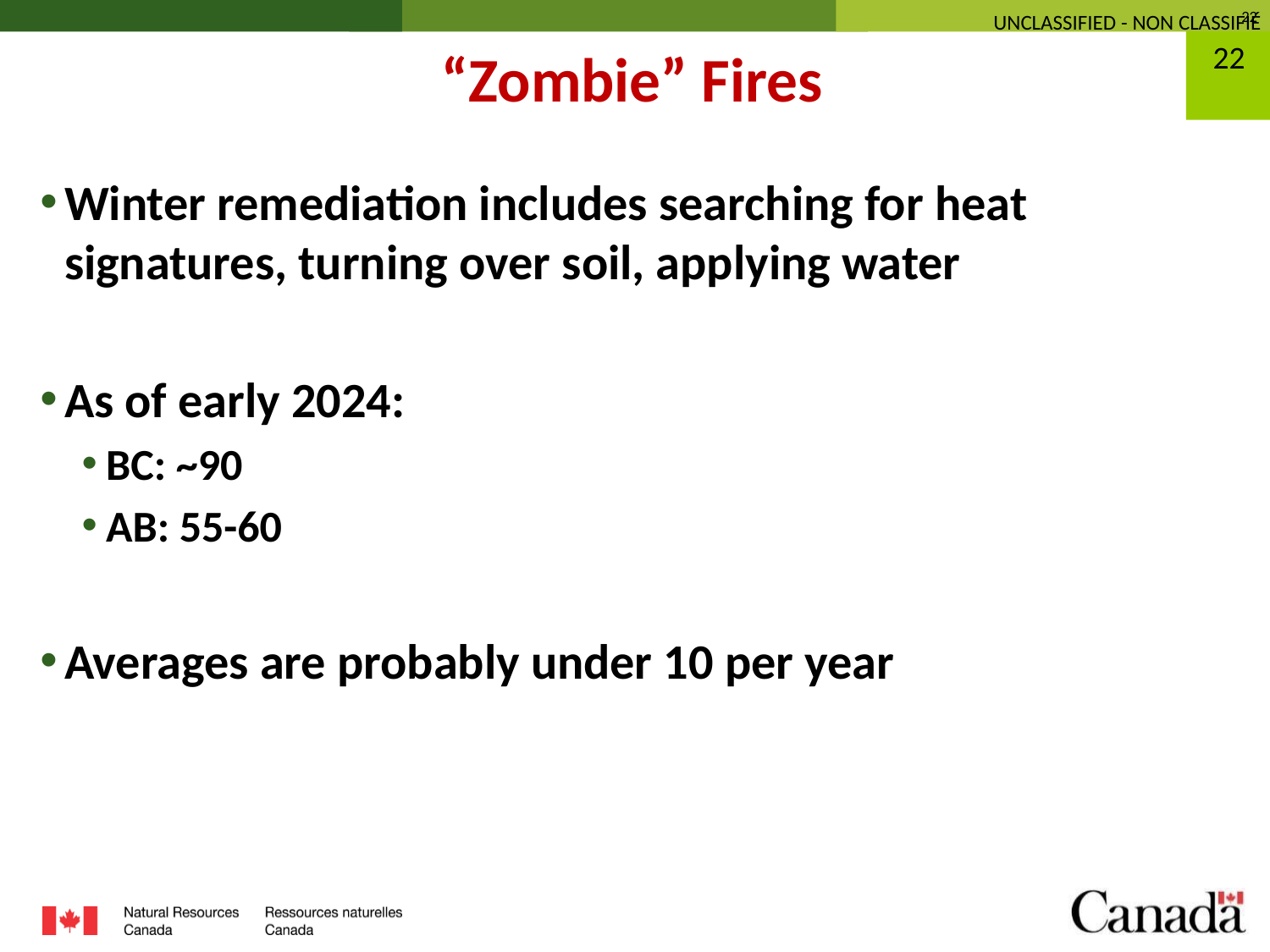

# “Zombie” Fires
Winter remediation includes searching for heat signatures, turning over soil, applying water

As of early 2024:
BC: ~90
AB: 55-60

Averages are probably under 10 per year